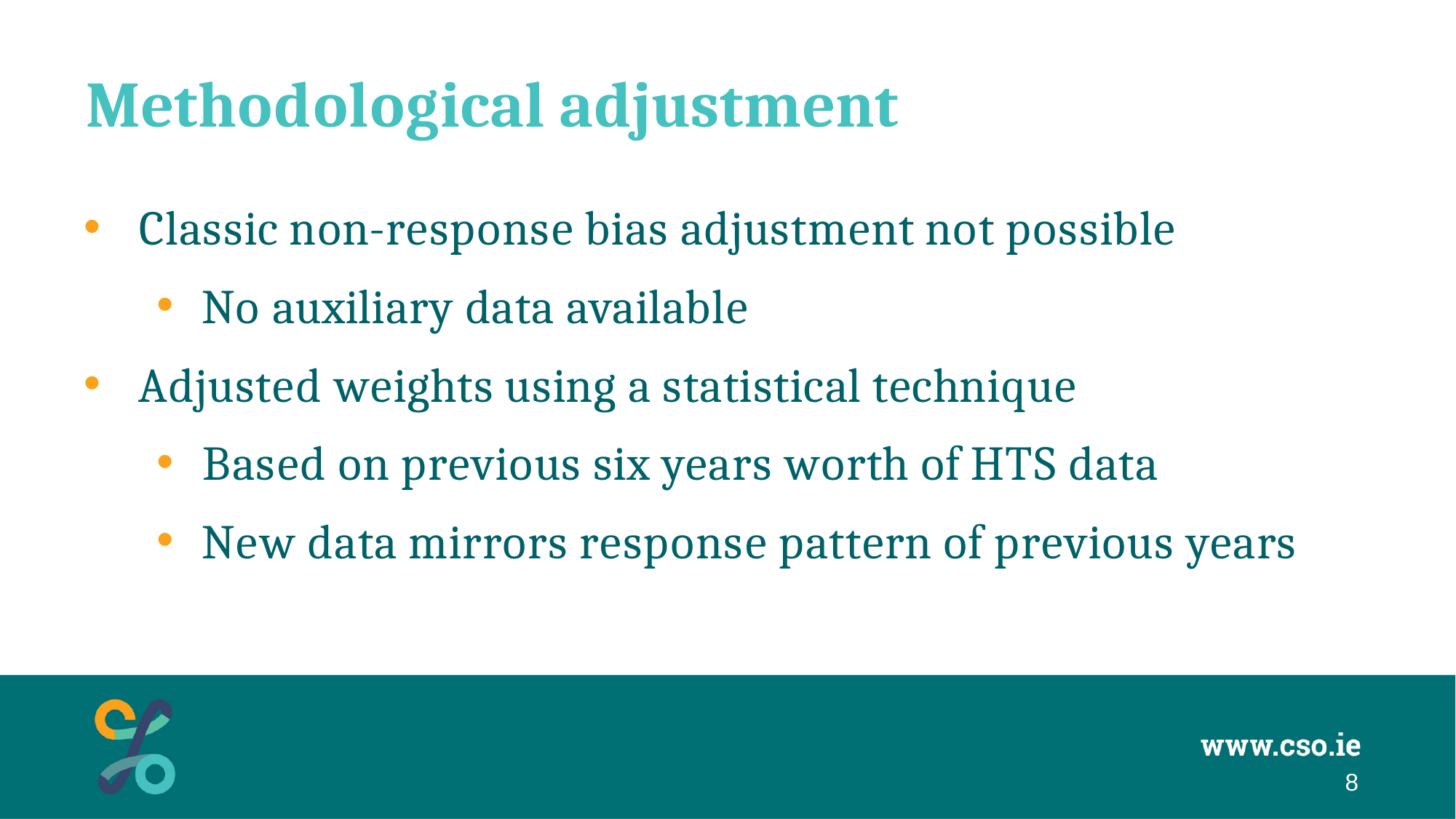

# Methodological adjustment
Classic non-response bias adjustment not possible
No auxiliary data available
Adjusted weights using a statistical technique
Based on previous six years worth of HTS data
New data mirrors response pattern of previous years
8